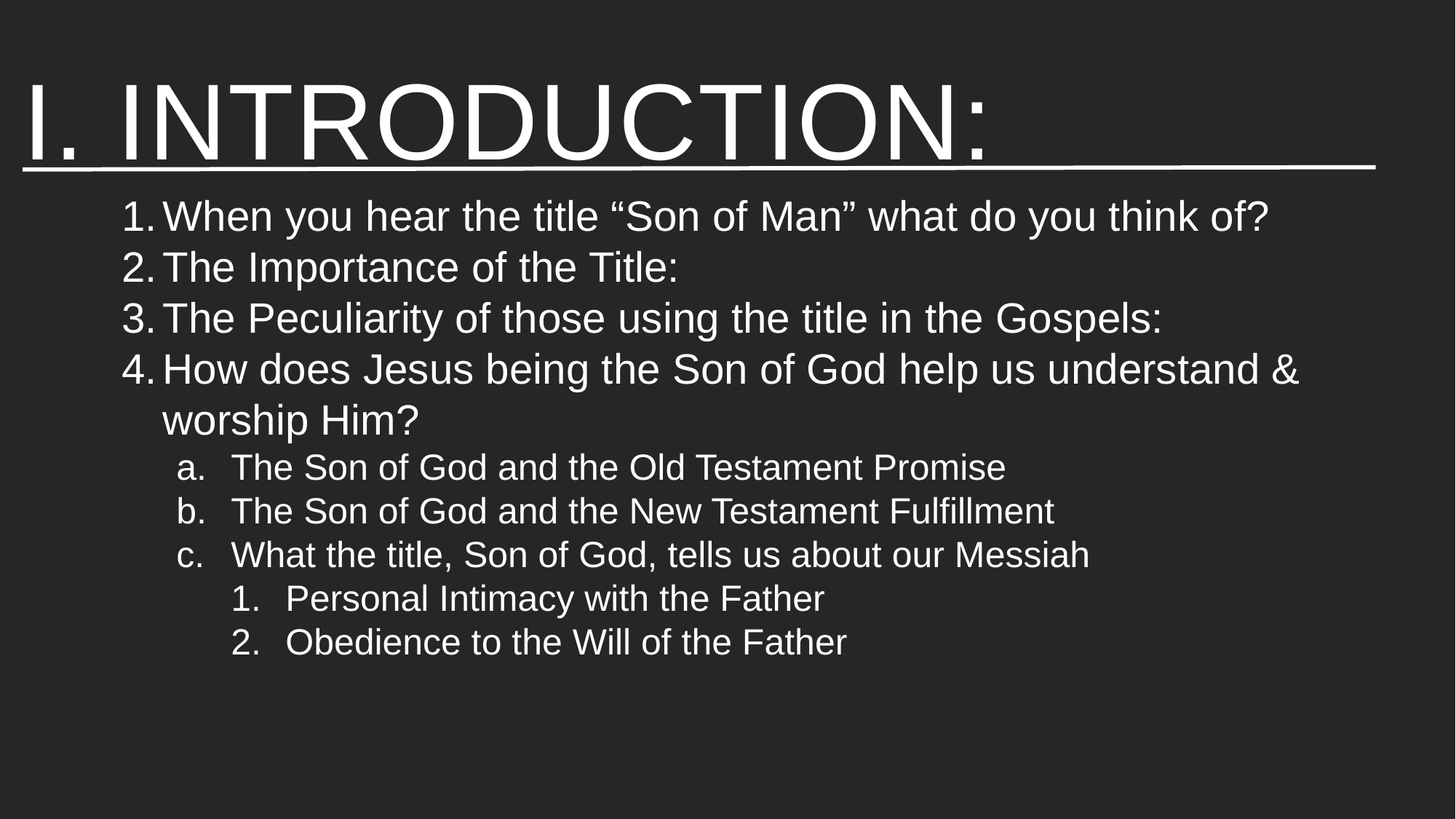

# I. Introduction:
When you hear the title “Son of Man” what do you think of?
The Importance of the Title:
The Peculiarity of those using the title in the Gospels:
How does Jesus being the Son of God help us understand & worship Him?
The Son of God and the Old Testament Promise
The Son of God and the New Testament Fulfillment
What the title, Son of God, tells us about our Messiah
Personal Intimacy with the Father
Obedience to the Will of the Father